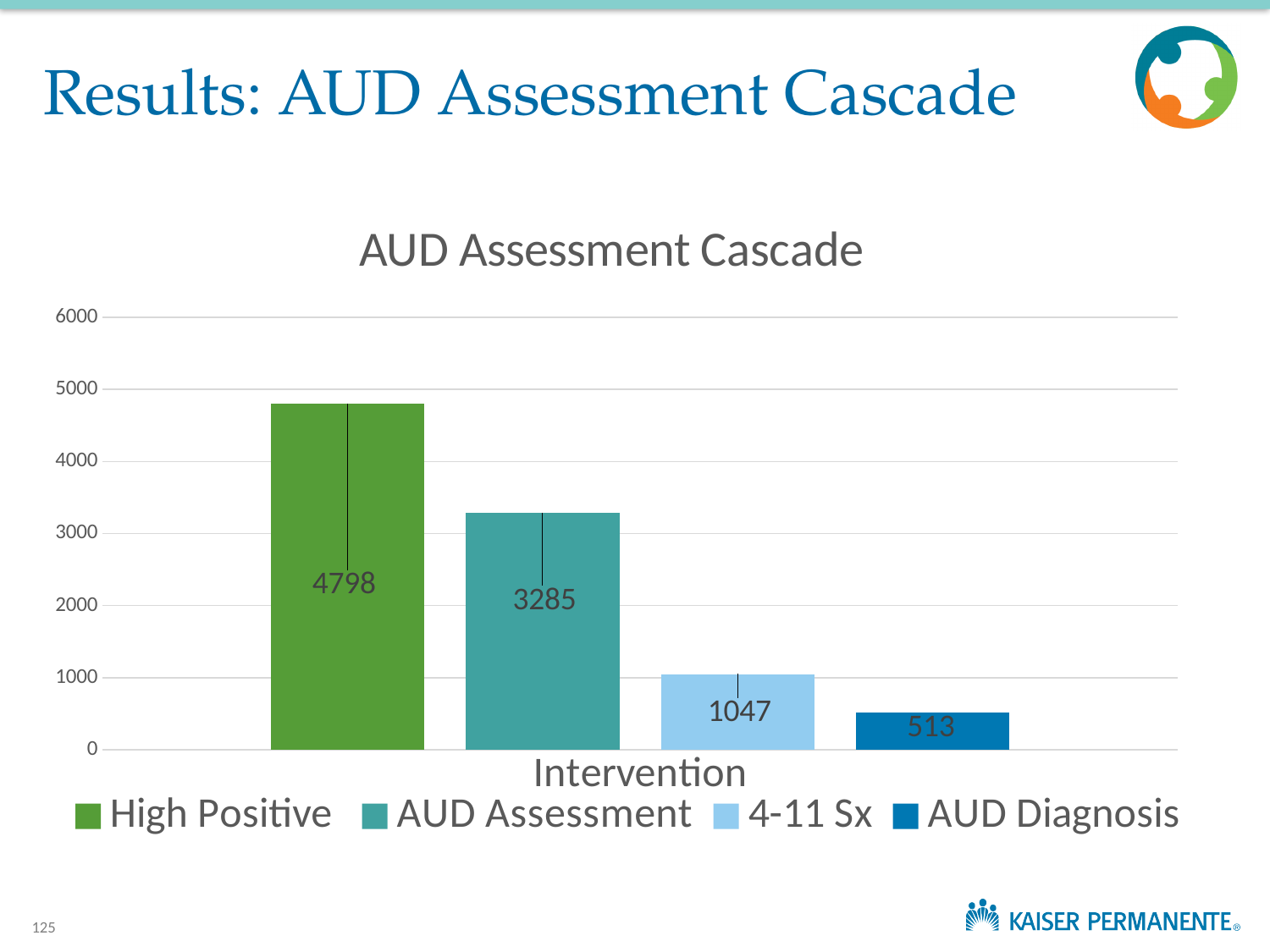

# Results: AUD Assessment Cascade

### Chart: AUD Assessment Cascade

| Category | High Positive  | AUD Assessment | 4-11 Sx | AUD Diagnosis |
|---|---|---|---|---|
| Intervention | 4798.0 | 3285.0 | 1047.0 | 513.0 |
125